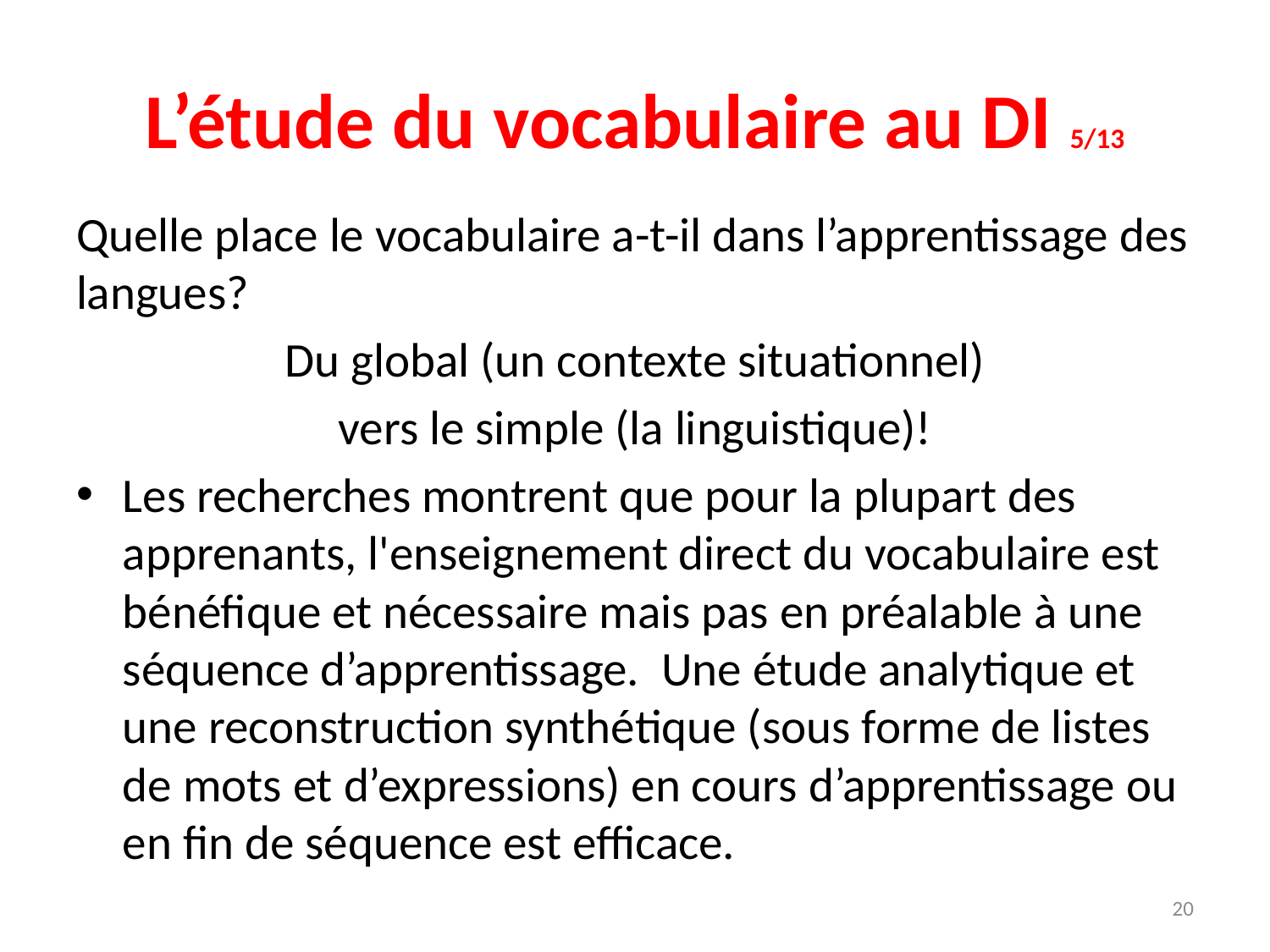

# L’étude du vocabulaire au DI 5/13
Quelle place le vocabulaire a-t-il dans l’apprentissage des langues?
Du global (un contexte situationnel)
 vers le simple (la linguistique)!
Les recherches montrent que pour la plupart des apprenants, l'enseignement direct du vocabulaire est bénéfique et nécessaire mais pas en préalable à une séquence d’apprentissage.  Une étude analytique et une reconstruction synthétique (sous forme de listes de mots et d’expressions) en cours d’apprentissage ou en fin de séquence est efficace.
20